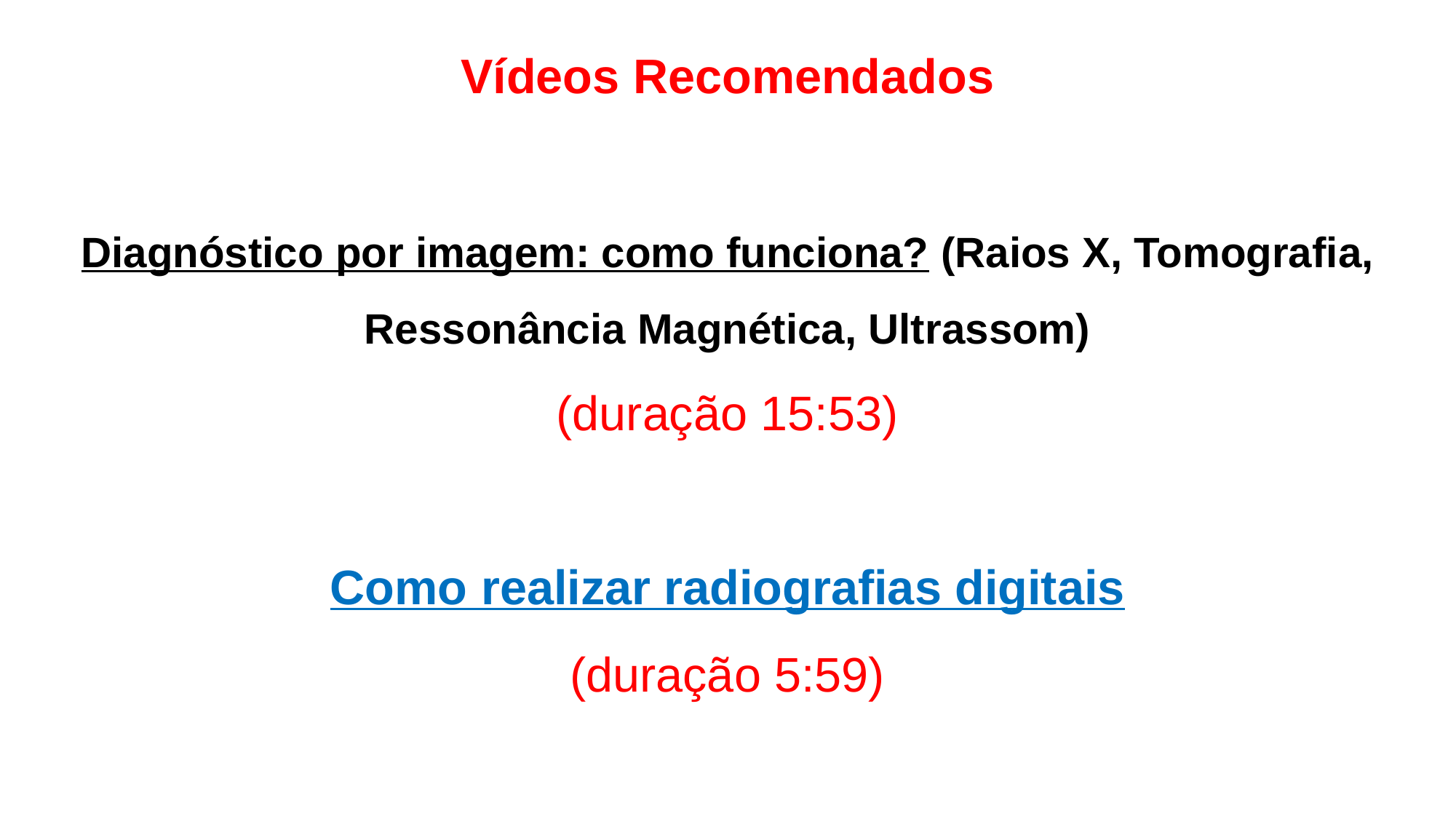

Vídeos Recomendados
Diagnóstico por imagem: como funciona? (Raios X, Tomografia, Ressonância Magnética, Ultrassom)
(duração 15:53)

Como realizar radiografias digitais
(duração 5:59)